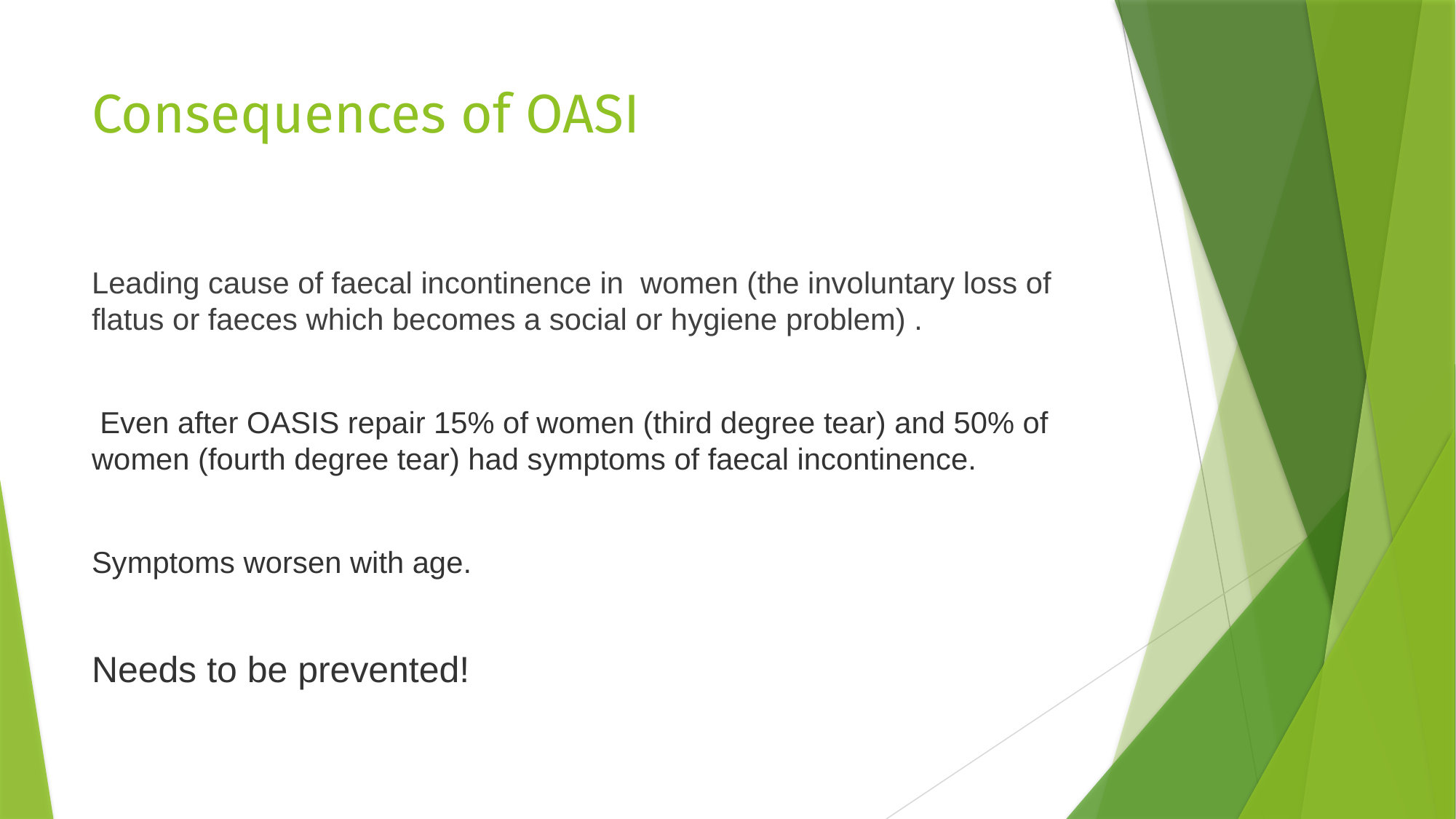

# Consequences of OASI
Leading cause of faecal incontinence in  women (the involuntary loss of flatus or faeces which becomes a social or hygiene problem) .

 Even after OASIS repair 15% of women (third degree tear) and 50% of women (fourth degree tear) had symptoms of faecal incontinence.

Symptoms worsen with age.

Needs to be prevented!